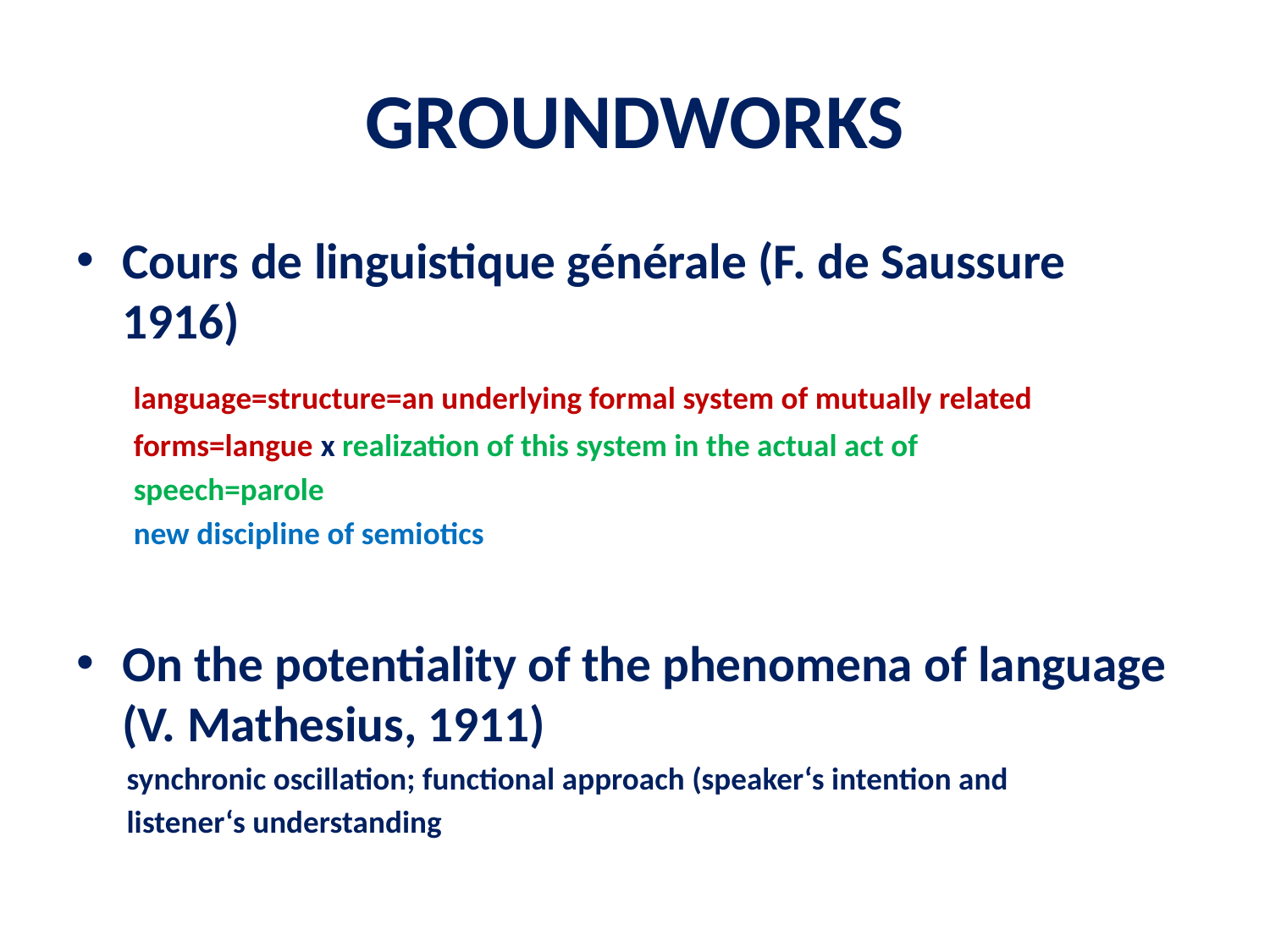

# GROUNDWORKS
Cours de linguistique générale (F. de Saussure 1916)
     language=structure=an underlying formal system of mutually related
        forms=langue x realization of this system in the actual act of
        speech=parole
        new discipline of semiotics

On the potentiality of the phenomena of language (V. Mathesius, 1911)
       synchronic oscillation; functional approach (speaker‘s intention and
       listener‘s understanding